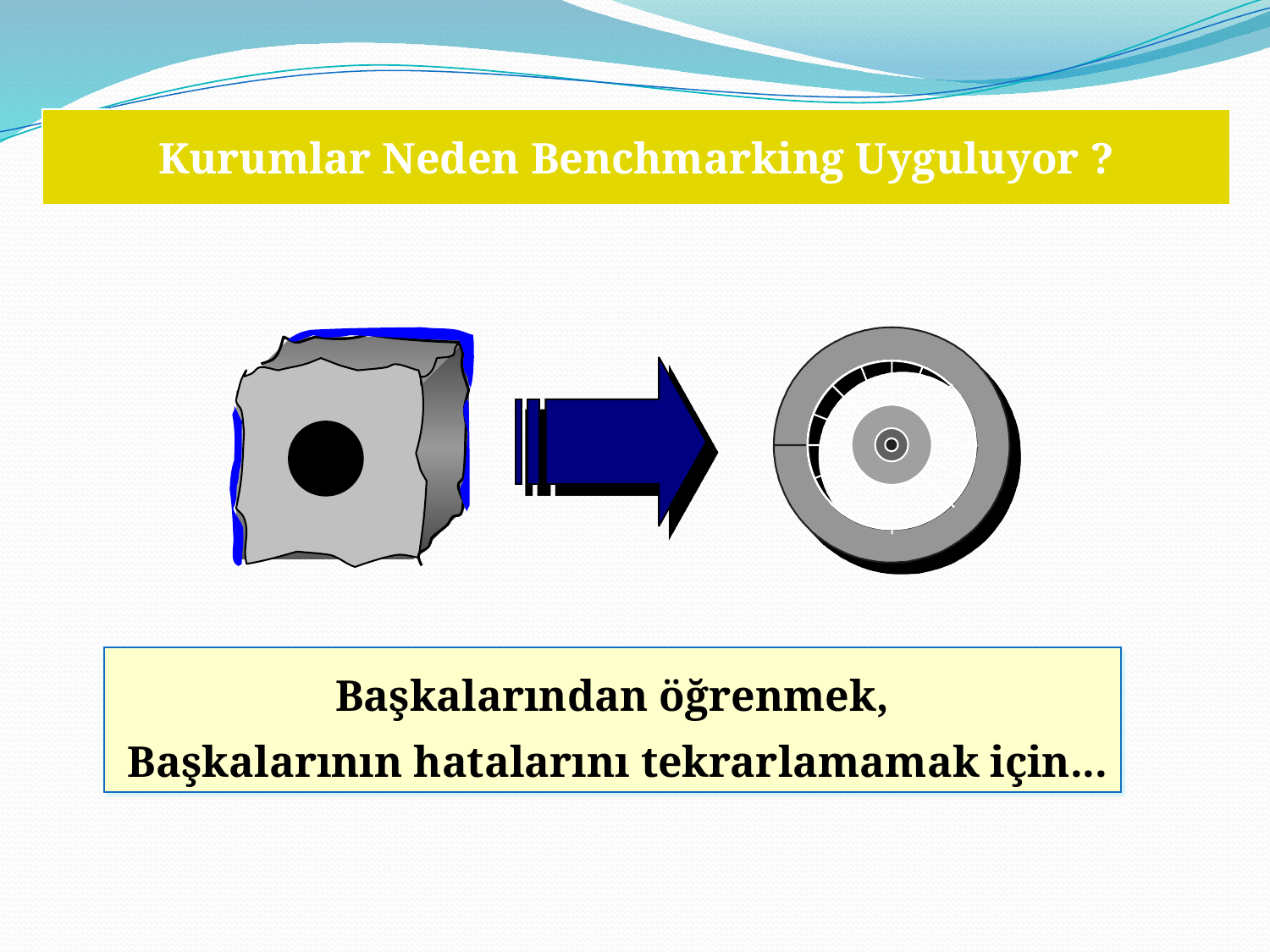

Kurumlar Neden Benchmarking Uyguluyor ?

Başkalarından öğrenmek,
 Başkalarının hatalarını tekrarlamamak için...